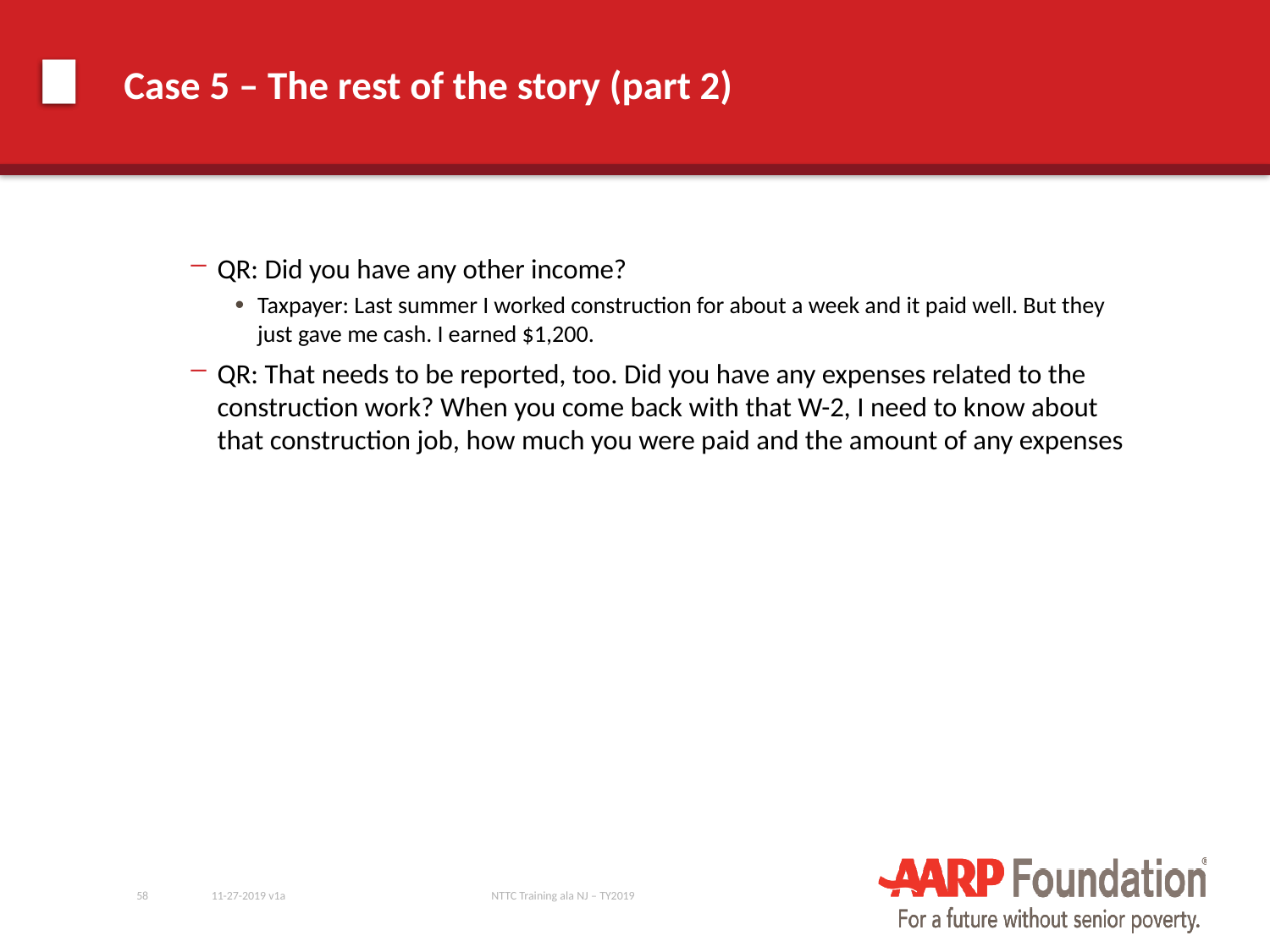

# Case 5 – The rest of the story (part 2)
QR: Did you have any other income?
Taxpayer: Last summer I worked construction for about a week and it paid well. But they just gave me cash. I earned $1,200.
QR: That needs to be reported, too. Did you have any expenses related to the construction work? When you come back with that W-2, I need to know about that construction job, how much you were paid and the amount of any expenses

58
11-27-2019 v1a
NTTC Training ala NJ – TY2019